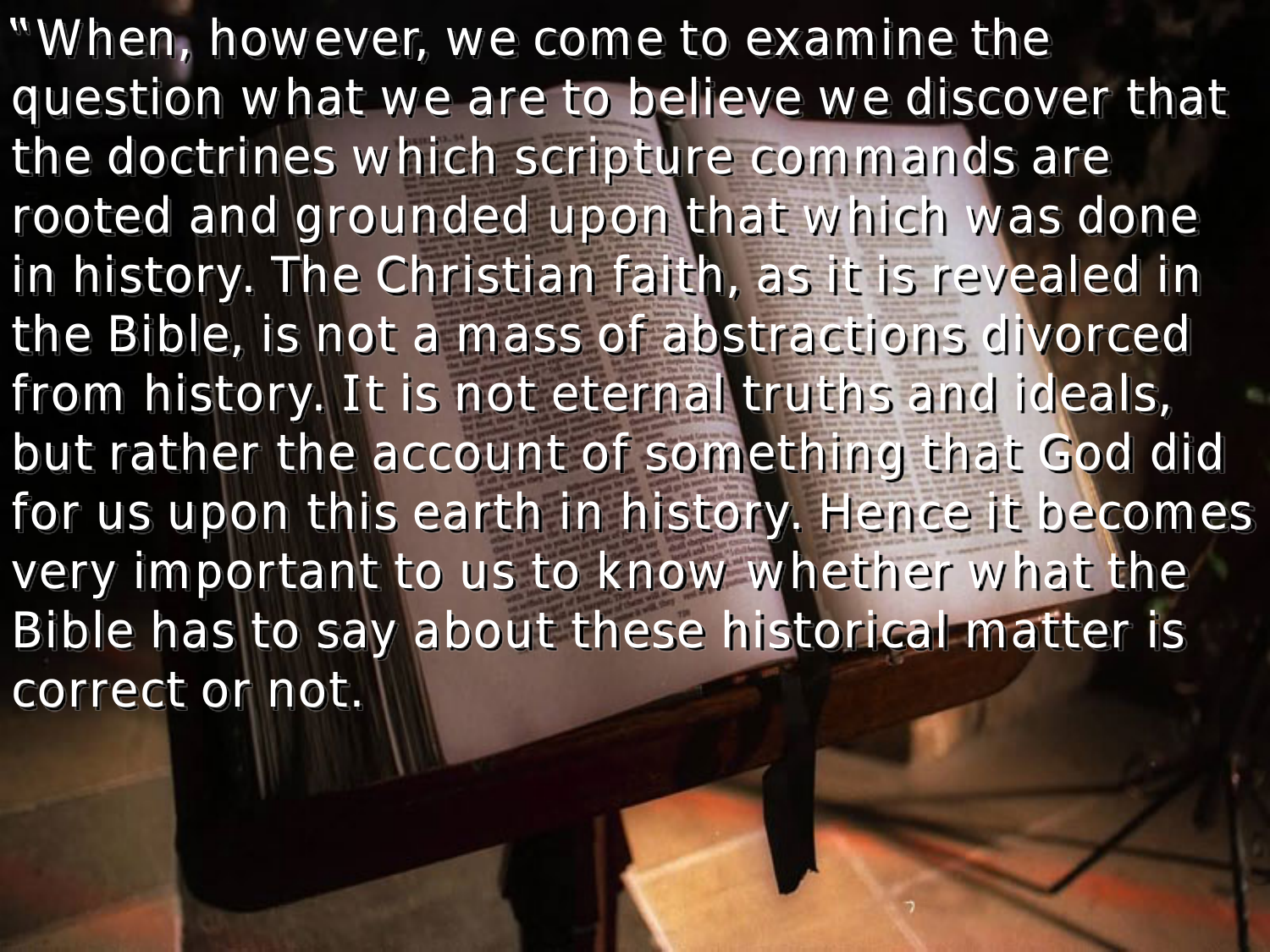

“When, however, we come to examine the question what we are to believe we discover that the doctrines which scripture commands are rooted and grounded upon that which was done in history. The Christian faith, as it is revealed in the Bible, is not a mass of abstractions divorced from history. It is not eternal truths and ideals, but rather the account of something that God did for us upon this earth in history. Hence it becomes very important to us to know whether what the Bible has to say about these historical matter is correct or not.